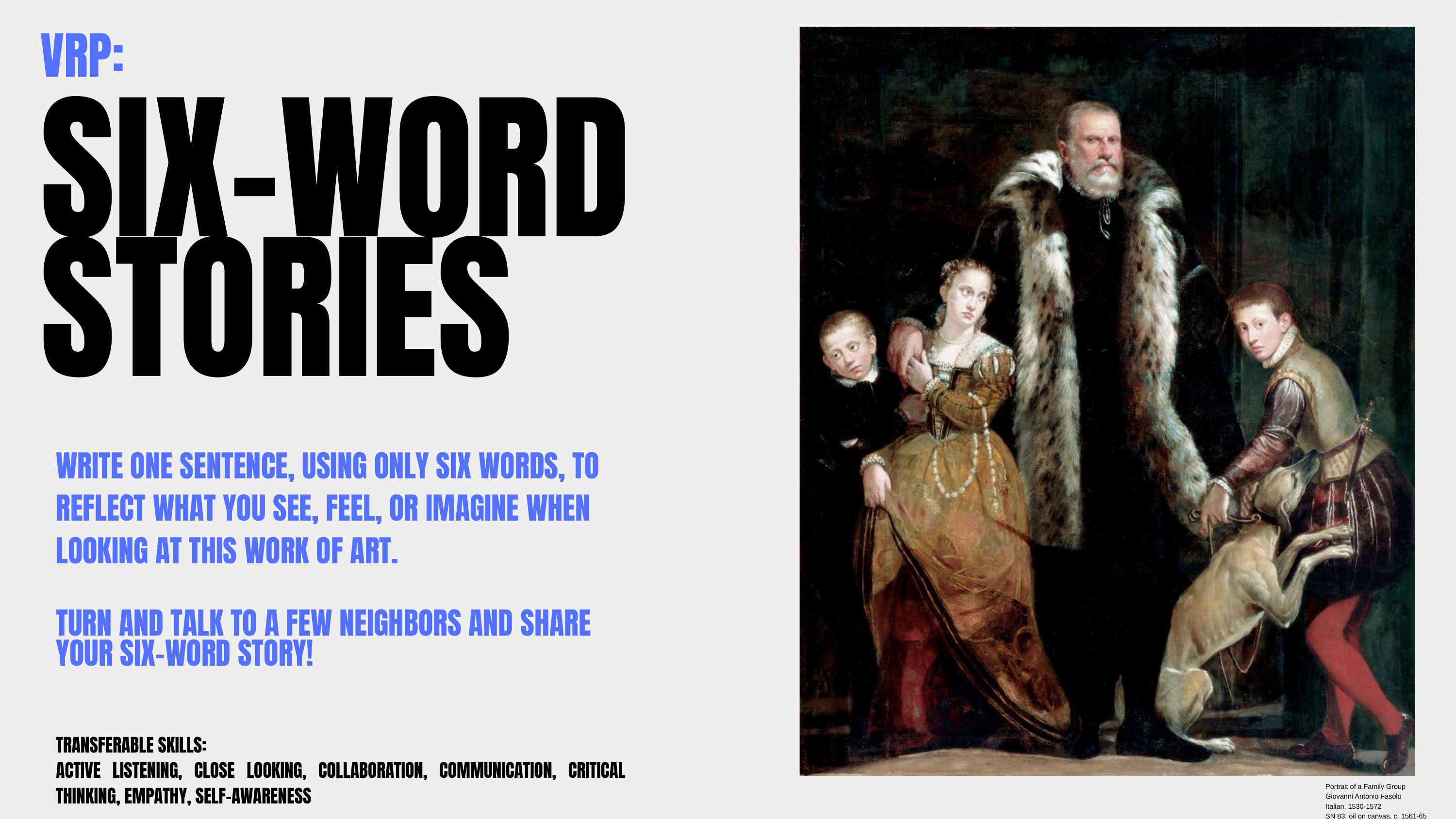

VRP:

SIX-WORD
STORIES
WRITE ONE SENTENCE, USING ONLY SIX WORDS, TO REFLECT WHAT YOU SEE, FEEL, OR IMAGINE WHEN LOOKING AT THIS WORK OF ART.

TURN AND TALK TO A FEW NEIGHBORS AND SHARE YOUR SIX-WORD STORY!

TRANSFERABLE SKILLS:
ACTIVE LISTENING, CLOSE LOOKING, COLLABORATION, COMMUNICATION, CRITICAL THINKING, EMPATHY, SELF-AWARENESS
Portrait of a Family Group
Giovanni Antonio Fasolo
Italian, 1530-1572
SN 83, oil on canvas, c. 1561-65